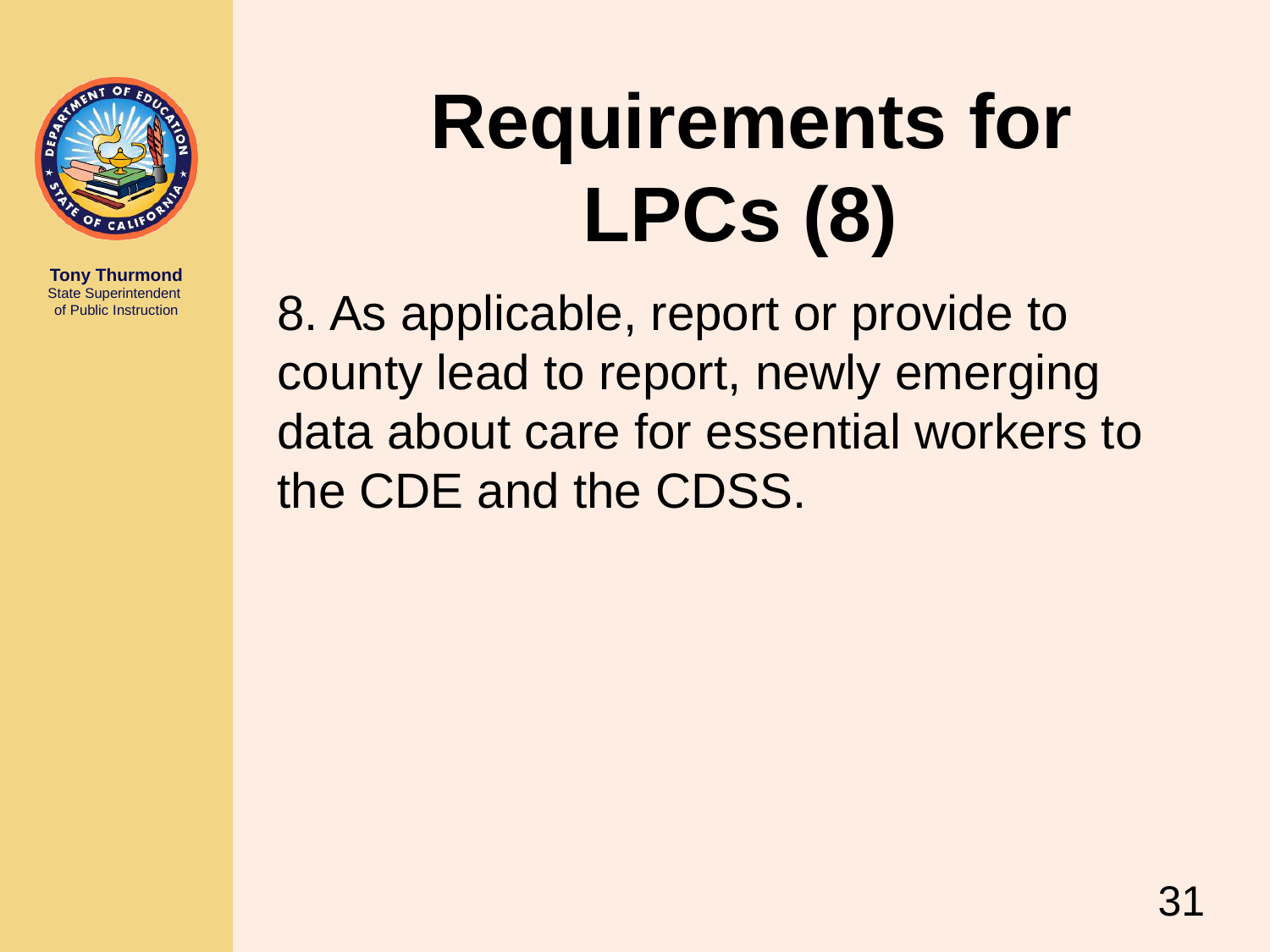

# Requirements for LPCs (8)
8. As applicable, report or provide to county lead to report, newly emerging data about care for essential workers to the CDE and the CDSS.
31